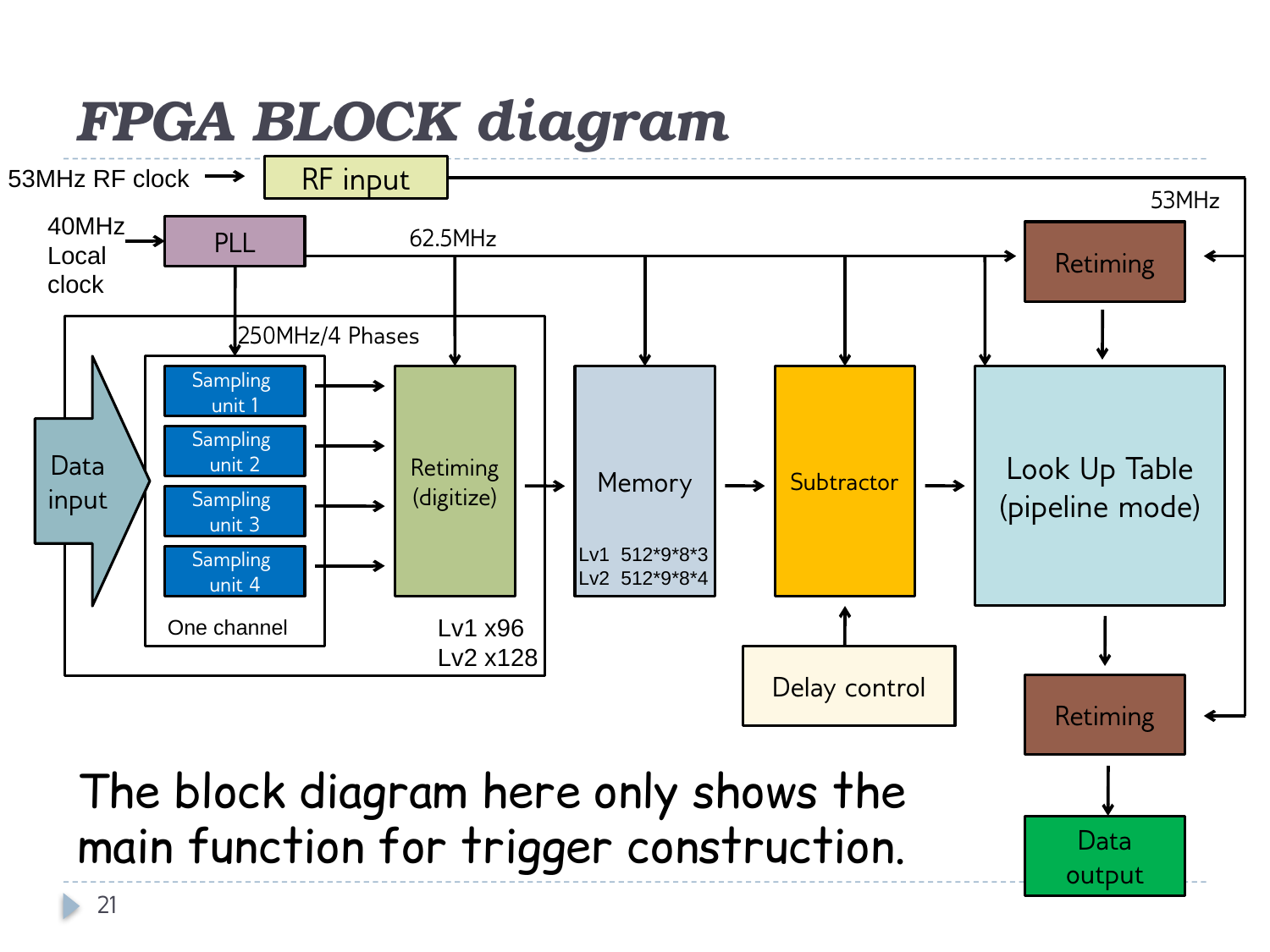

# FPGA BLOCK diagram
53MHz RF clock
RF input
53MHz
40MHz Local clock
PLL
62.5MHz
Retiming
250MHz/4 Phases

Data input

Sampling  unit 1
Retiming
(digitize)
Memory
Subtractor
Look Up Table
(pipeline mode)
Sampling  unit 2
Sampling  unit 3
Lv1  512*9*8*3
Lv2  512*9*8*4
Sampling  unit 4
Lv1 x96
Lv2 x128
One channel
Delay control
Retiming
The block diagram here only shows the main function for trigger construction.
Data output
21